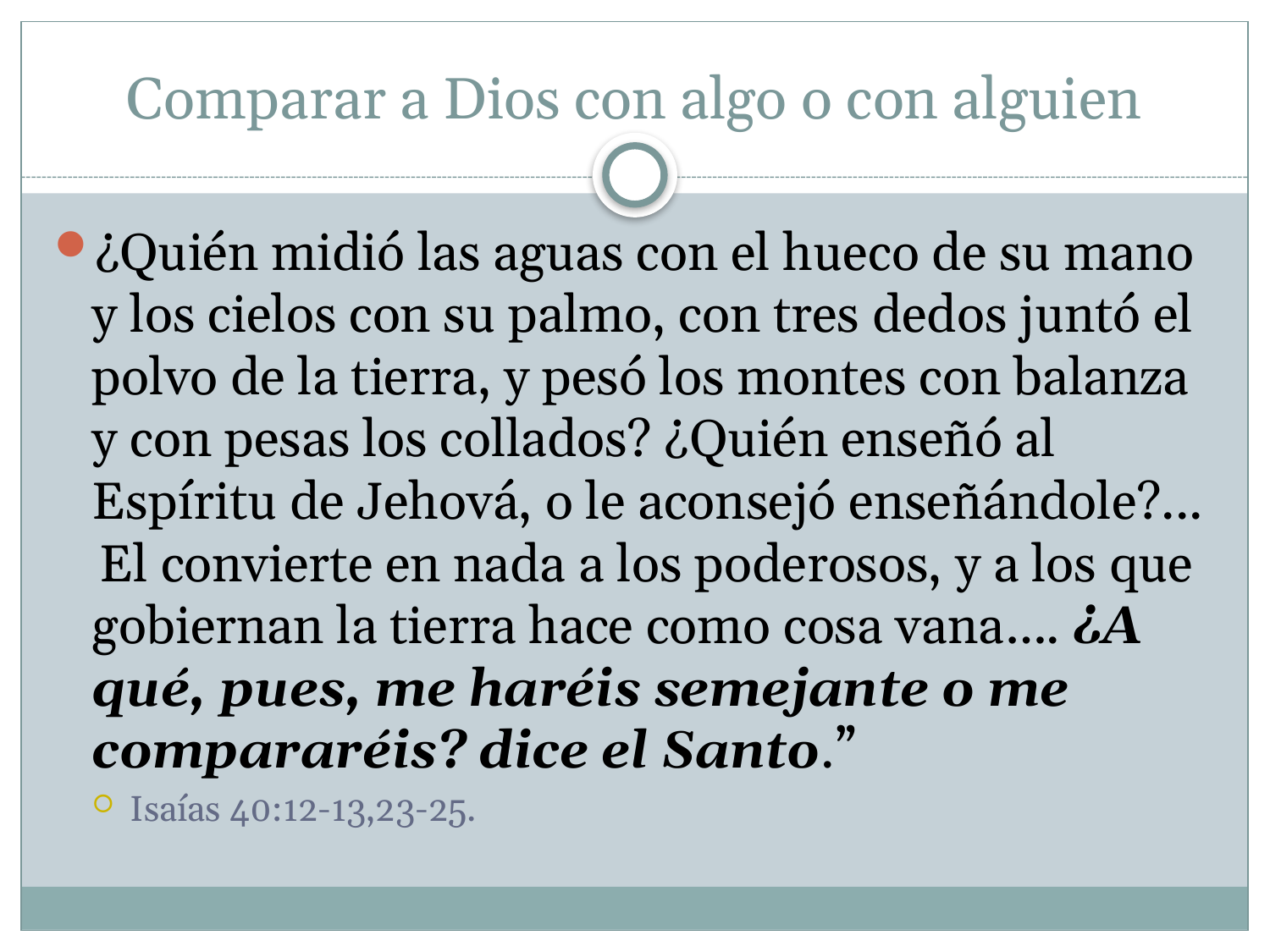

# Comparar a Dios con algo o con alguien
¿Quién midió las aguas con el hueco de su mano y los cielos con su palmo, con tres dedos juntó el polvo de la tierra, y pesó los montes con balanza y con pesas los collados? ¿Quién enseñó al Espíritu de Jehová, o le aconsejó enseñándole?...  El convierte en nada a los poderosos, y a los que gobiernan la tierra hace como cosa vana…. ¿A qué, pues, me haréis semejante o me compararéis? dice el Santo.”
Isaías 40:12-13,23-25.